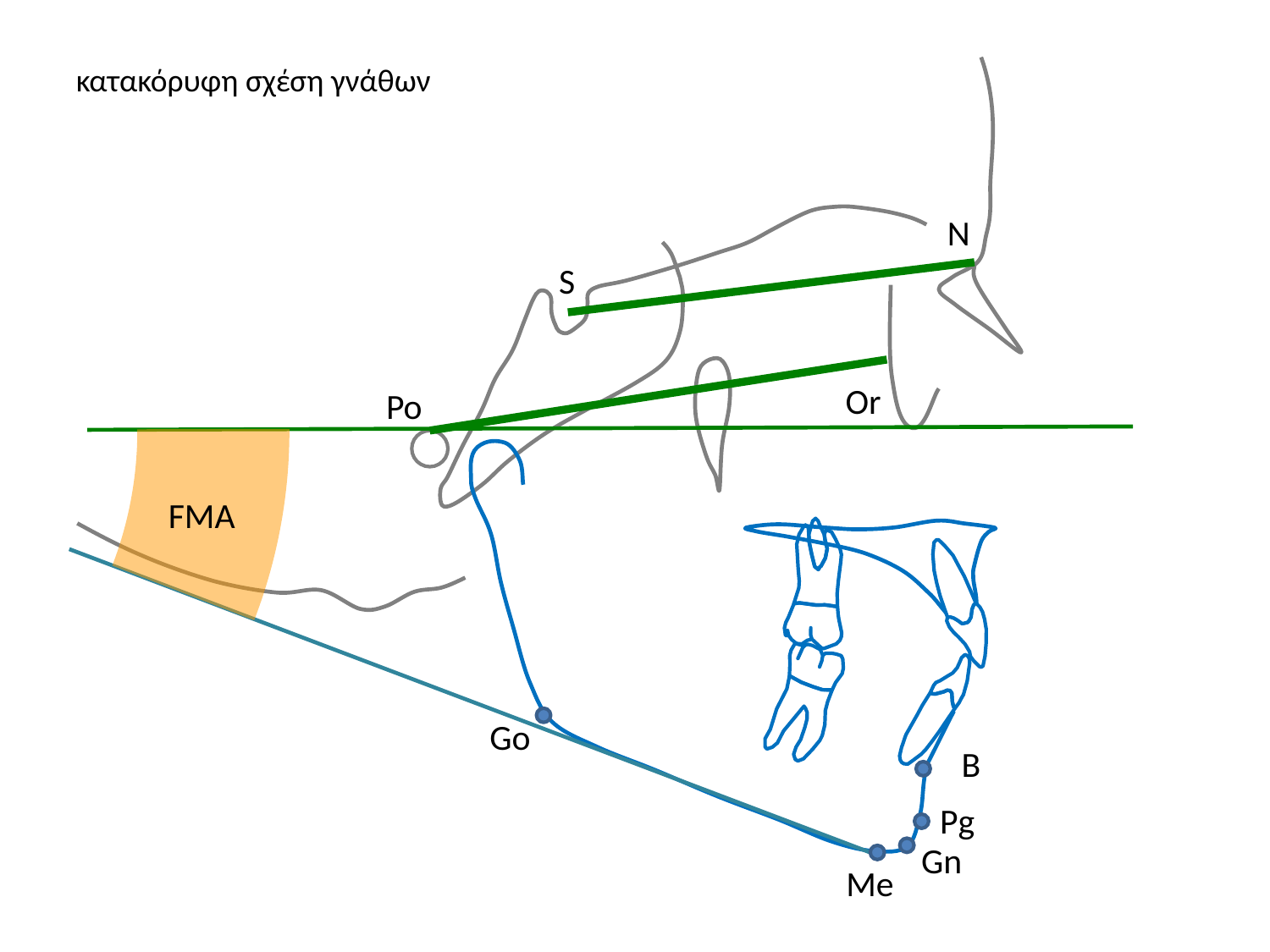

κατακόρυφη σχέση γνάθων

N

S

Or
Po

FMA

Go
B

Pg

Gn

Me